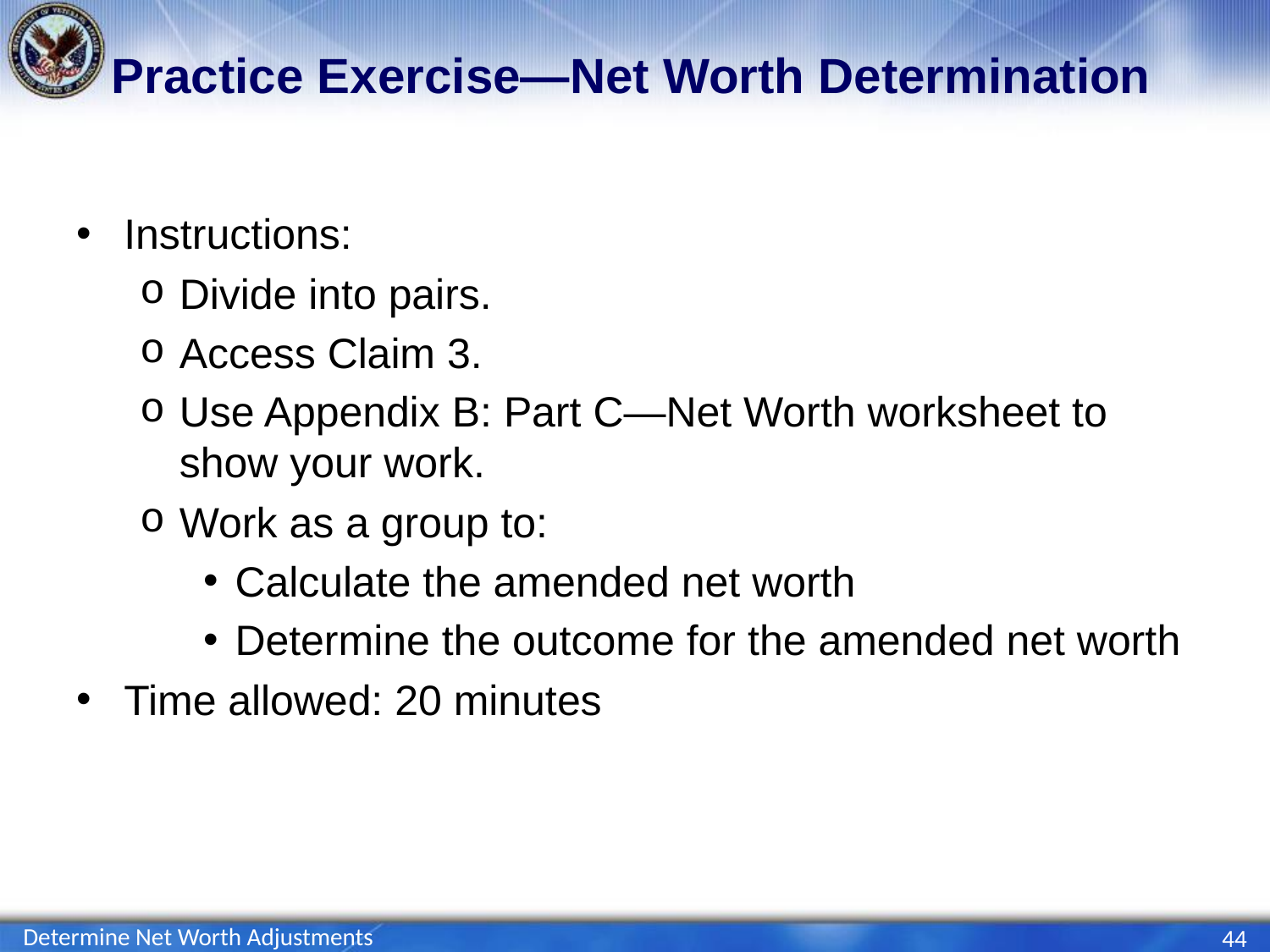

# Practice Exercise—Net Worth Determination
Instructions:
Divide into pairs.
Access Claim 3.
Use Appendix B: Part C—Net Worth worksheet to show your work.
Work as a group to:
Calculate the amended net worth
Determine the outcome for the amended net worth
Time allowed: 20 minutes
Determine Net Worth Adjustments
44